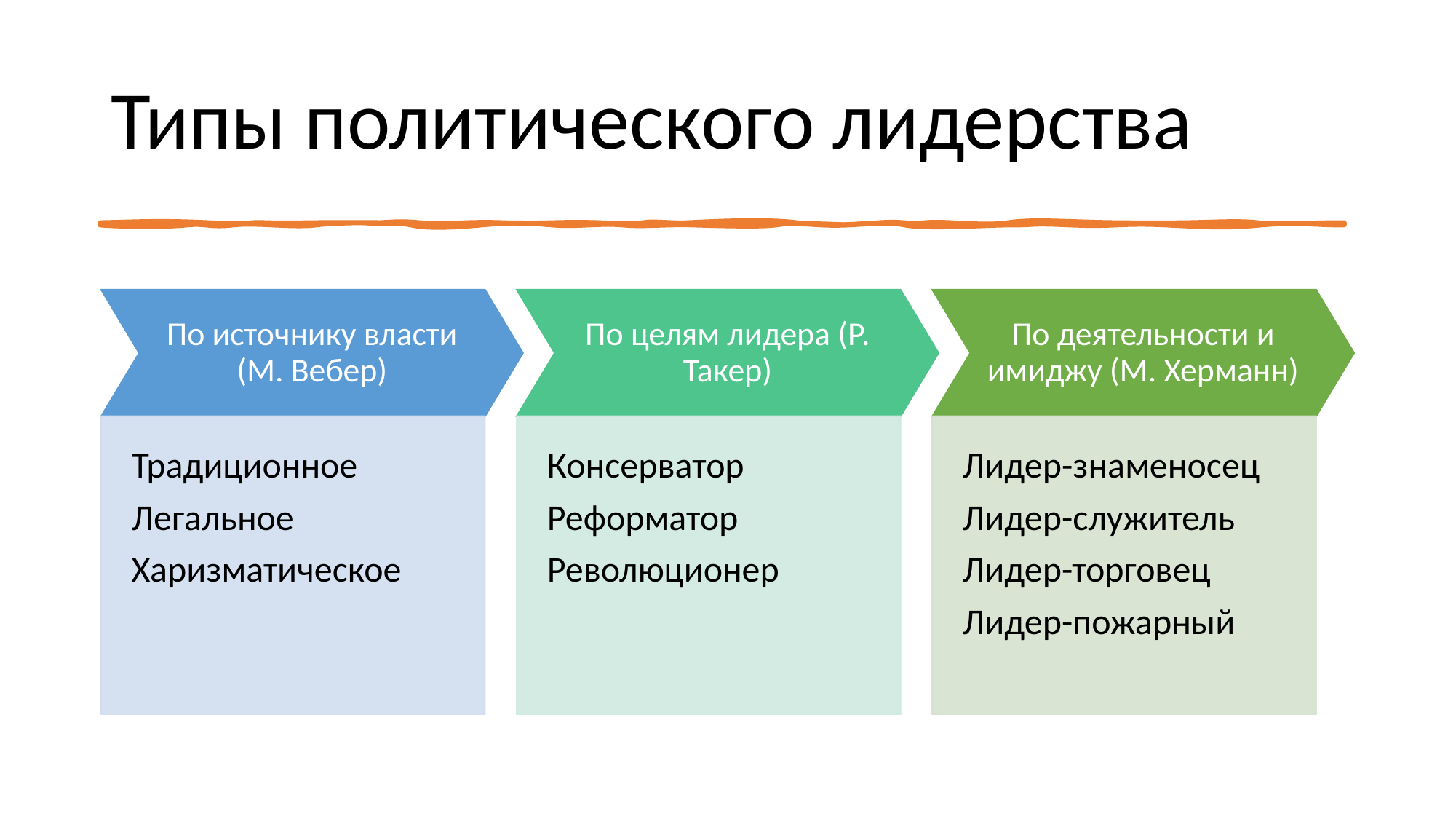

# Типы политического лидерства

По источнику власти (М. Вебер)
Традиционное
Легальное
Харизматическое
По целям лидера (Р. Такер)
Консерватор
Реформатор
Революционер
По деятельности и имиджу (М. Херманн)
Лидер-знаменосец
Лидер-служитель
Лидер-торговец
Лидер-пожарный